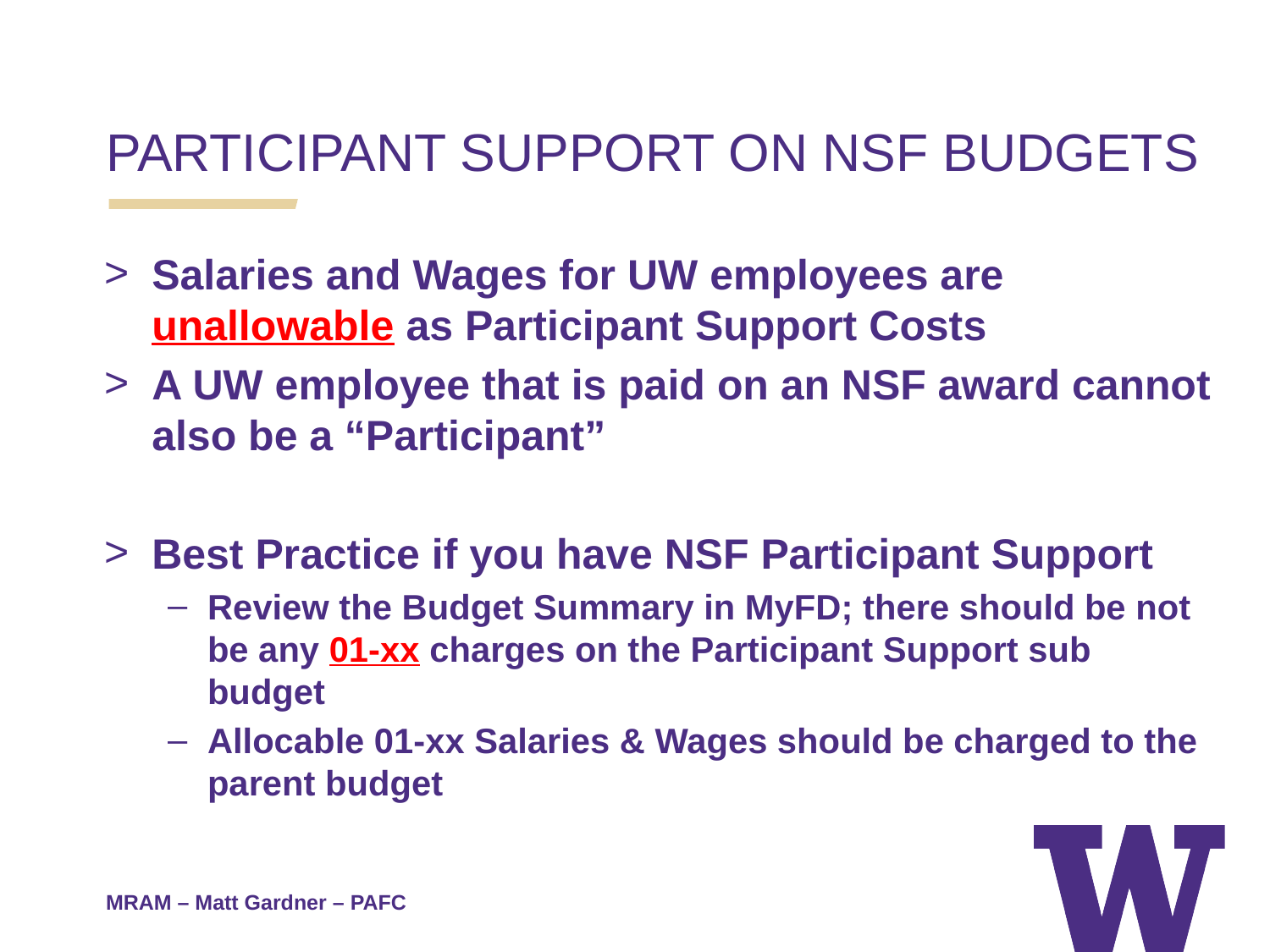

PARTICIPANT SUPPORT ON NSF BUDGETS
Salaries and Wages for UW employees are unallowable as Participant Support Costs
A UW employee that is paid on an NSF award cannot also be a “Participant”

Best Practice if you have NSF Participant Support
Review the Budget Summary in MyFD; there should be not be any 01-xx charges on the Participant Support sub budget
Allocable 01-xx Salaries & Wages should be charged to the parent budget
MRAM – Matt Gardner – PAFC